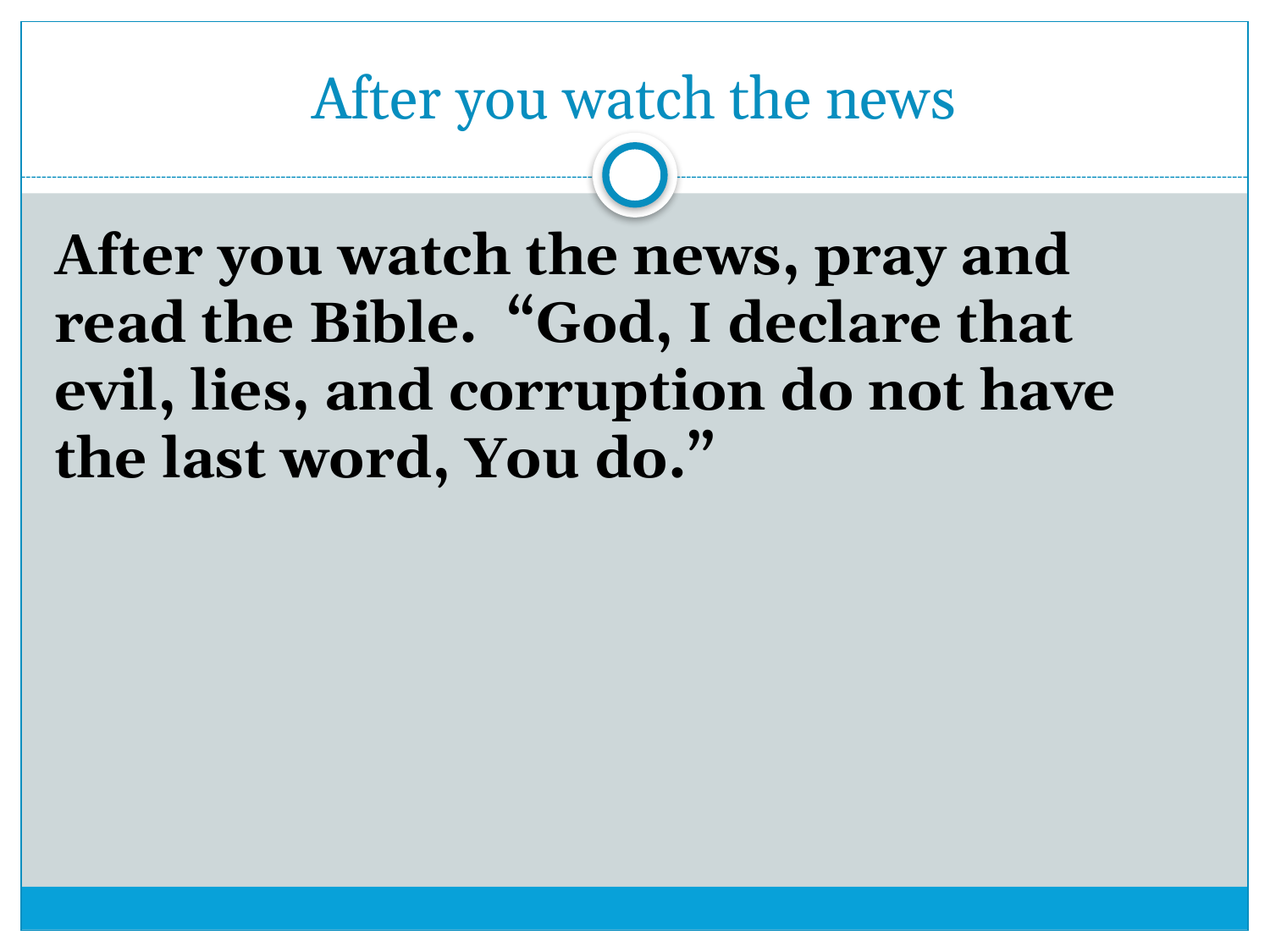

# After you watch the news
After you watch the news, pray and read the Bible.  “God, I declare that evil, lies, and corruption do not have the last word, You do.”